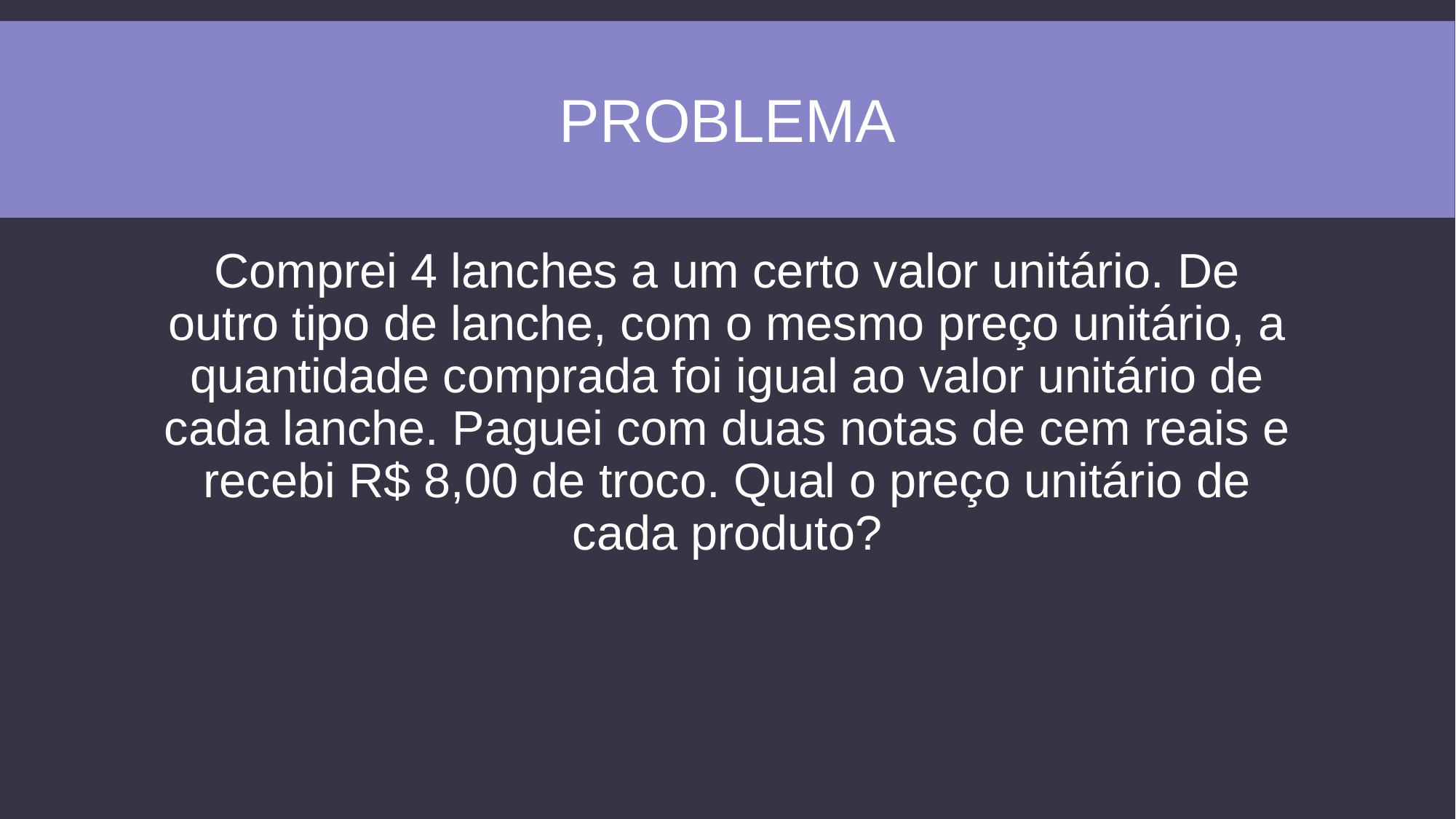

# problema
Comprei 4 lanches a um certo valor unitário. De outro tipo de lanche, com o mesmo preço unitário, a quantidade comprada foi igual ao valor unitário de cada lanche. Paguei com duas notas de cem reais e recebi R$ 8,00 de troco. Qual o preço unitário de cada produto?